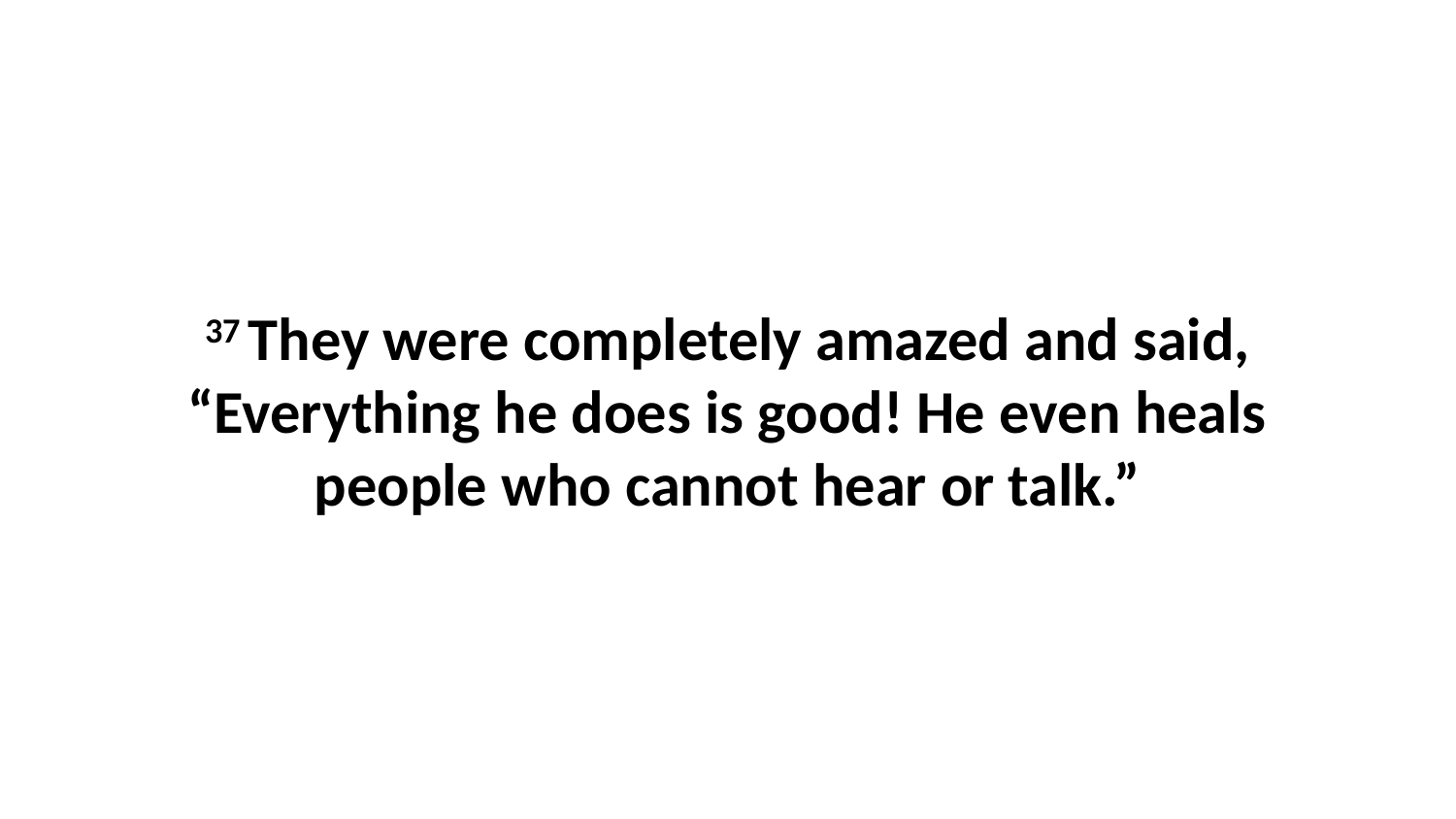

37 They were completely amazed and said, “Everything he does is good! He even heals people who cannot hear or talk.”